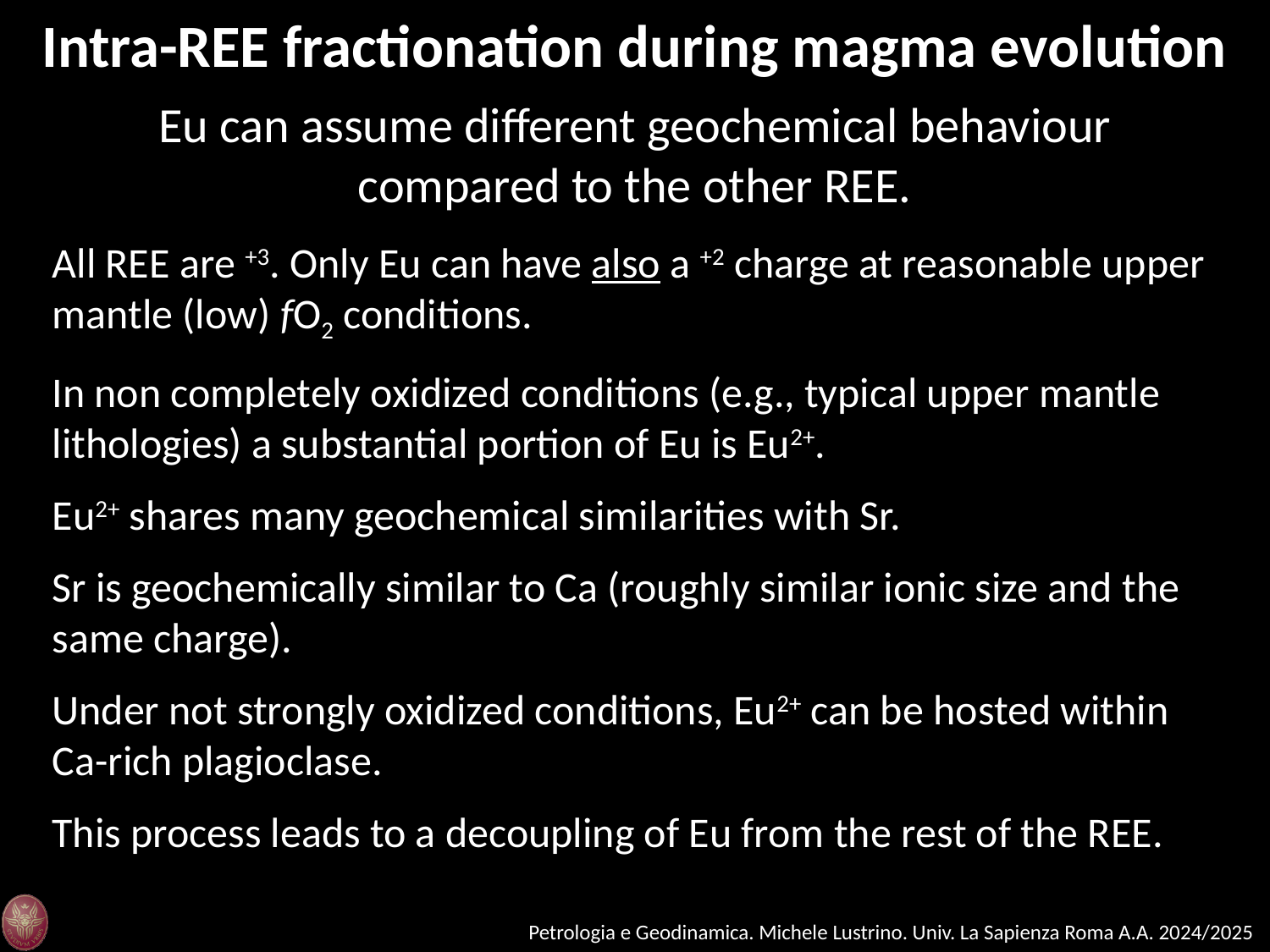

Intra-REE fractionation during magma evolution
Eu can assume different geochemical behaviour compared to the other REE.
All REE are +3. Only Eu can have also a +2 charge at reasonable upper mantle (low) fO2 conditions.
In non completely oxidized conditions (e.g., typical upper mantle lithologies) a substantial portion of Eu is Eu2+.
Eu2+ shares many geochemical similarities with Sr.
Sr is geochemically similar to Ca (roughly similar ionic size and the same charge).
Under not strongly oxidized conditions, Eu2+ can be hosted within Ca-rich plagioclase.
This process leads to a decoupling of Eu from the rest of the REE.